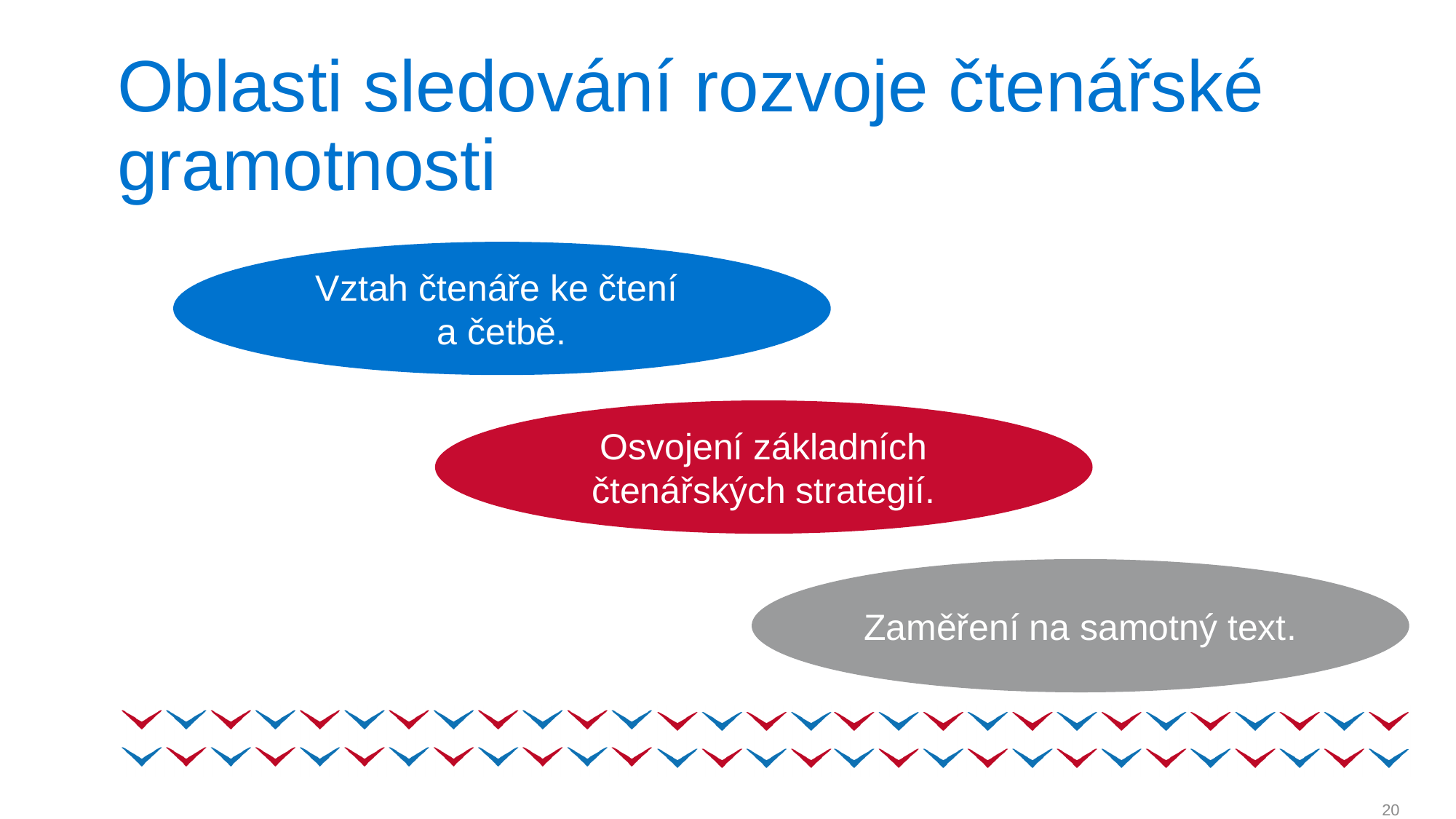

# Oblasti sledování rozvoje čtenářské gramotnosti
Vztah čtenáře ke čtení
a četbě.
Osvojení základních čtenářských strategií.
Zaměření na samotný text.
20